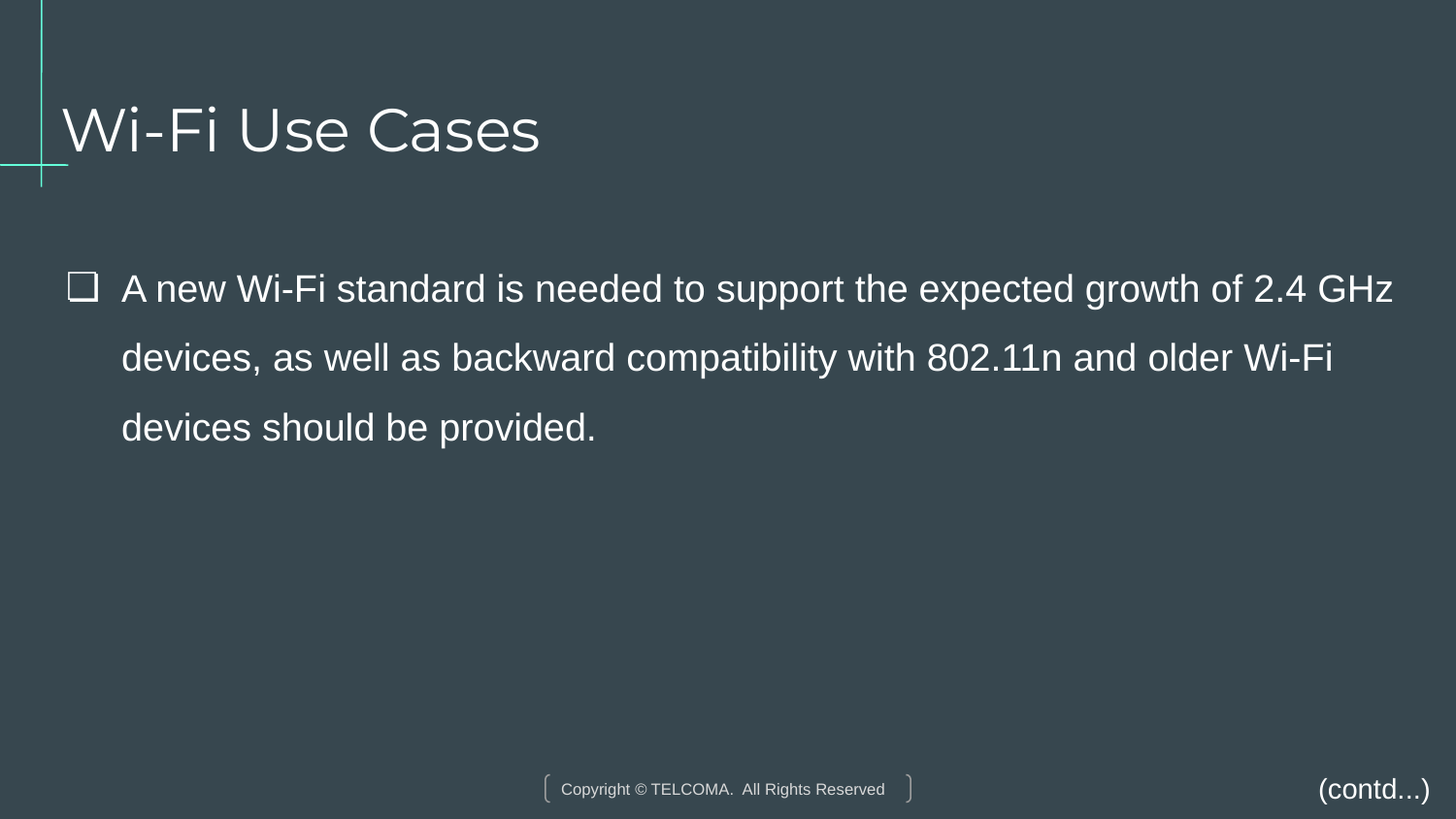

# Wi-Fi Use Cases
A new Wi-Fi standard is needed to support the expected growth of 2.4 GHz devices, as well as backward compatibility with 802.11n and older Wi-Fi devices should be provided.
(contd...)